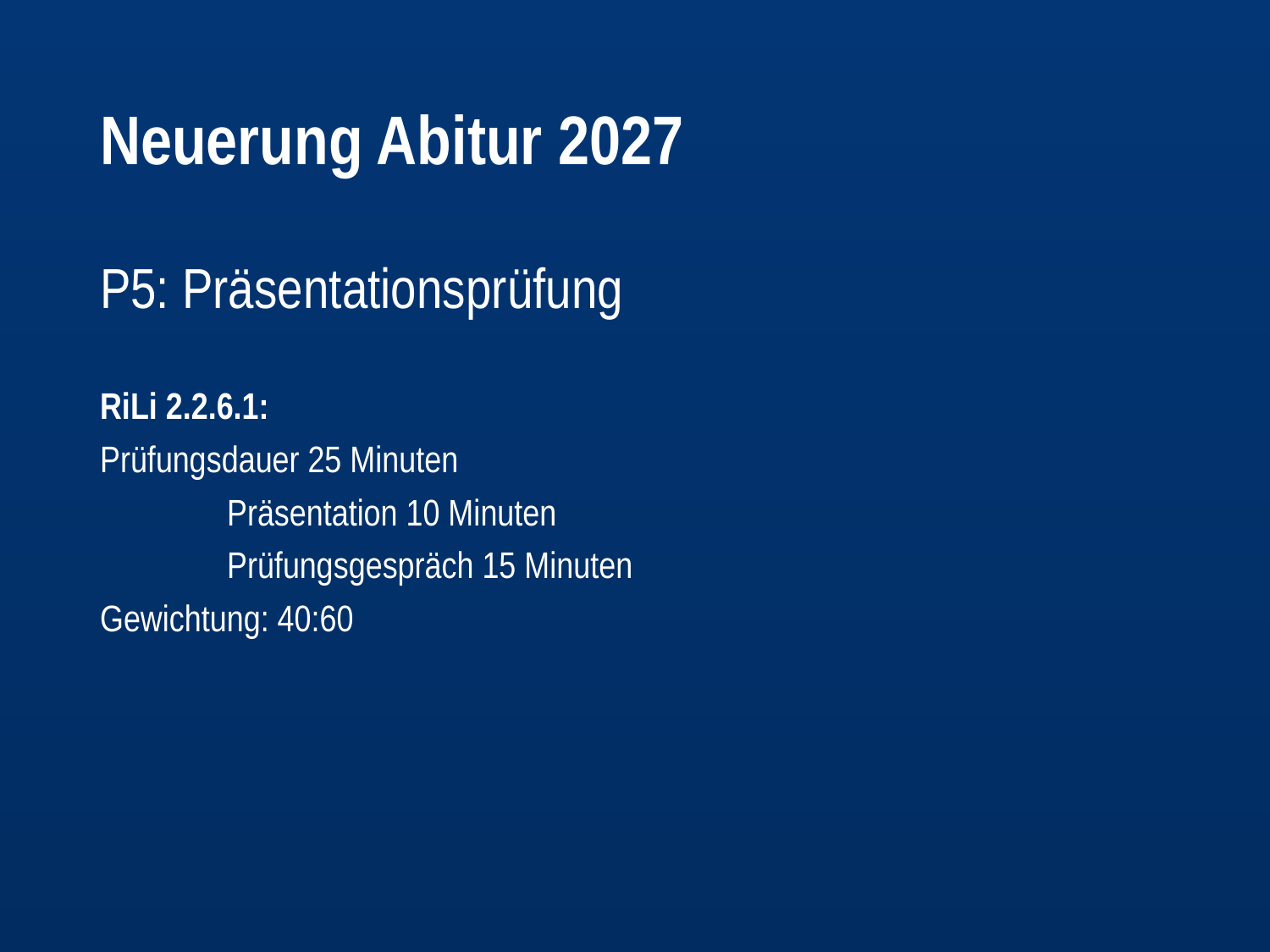

# Neuerung Abitur 2027
P5: Präsentationsprüfung

RiLi 2.2.6.1:
Prüfungsdauer 25 Minuten
	Präsentation 10 Minuten
	Prüfungsgespräch 15 Minuten
Gewichtung: 40:60